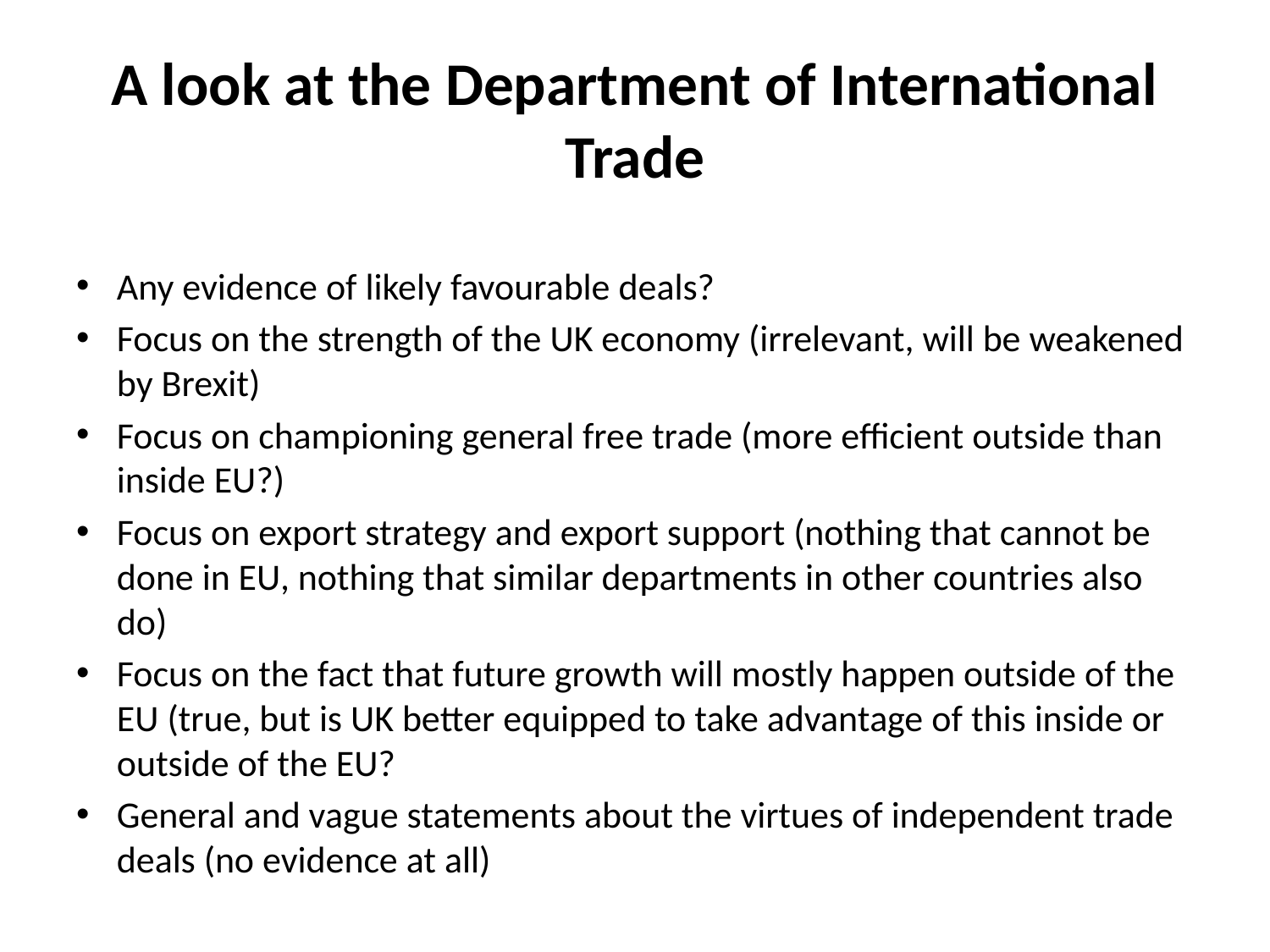

# A look at the Department of International Trade
Any evidence of likely favourable deals?
Focus on the strength of the UK economy (irrelevant, will be weakened by Brexit)
Focus on championing general free trade (more efficient outside than inside EU?)
Focus on export strategy and export support (nothing that cannot be done in EU, nothing that similar departments in other countries also do)
Focus on the fact that future growth will mostly happen outside of the EU (true, but is UK better equipped to take advantage of this inside or outside of the EU?
General and vague statements about the virtues of independent trade deals (no evidence at all)